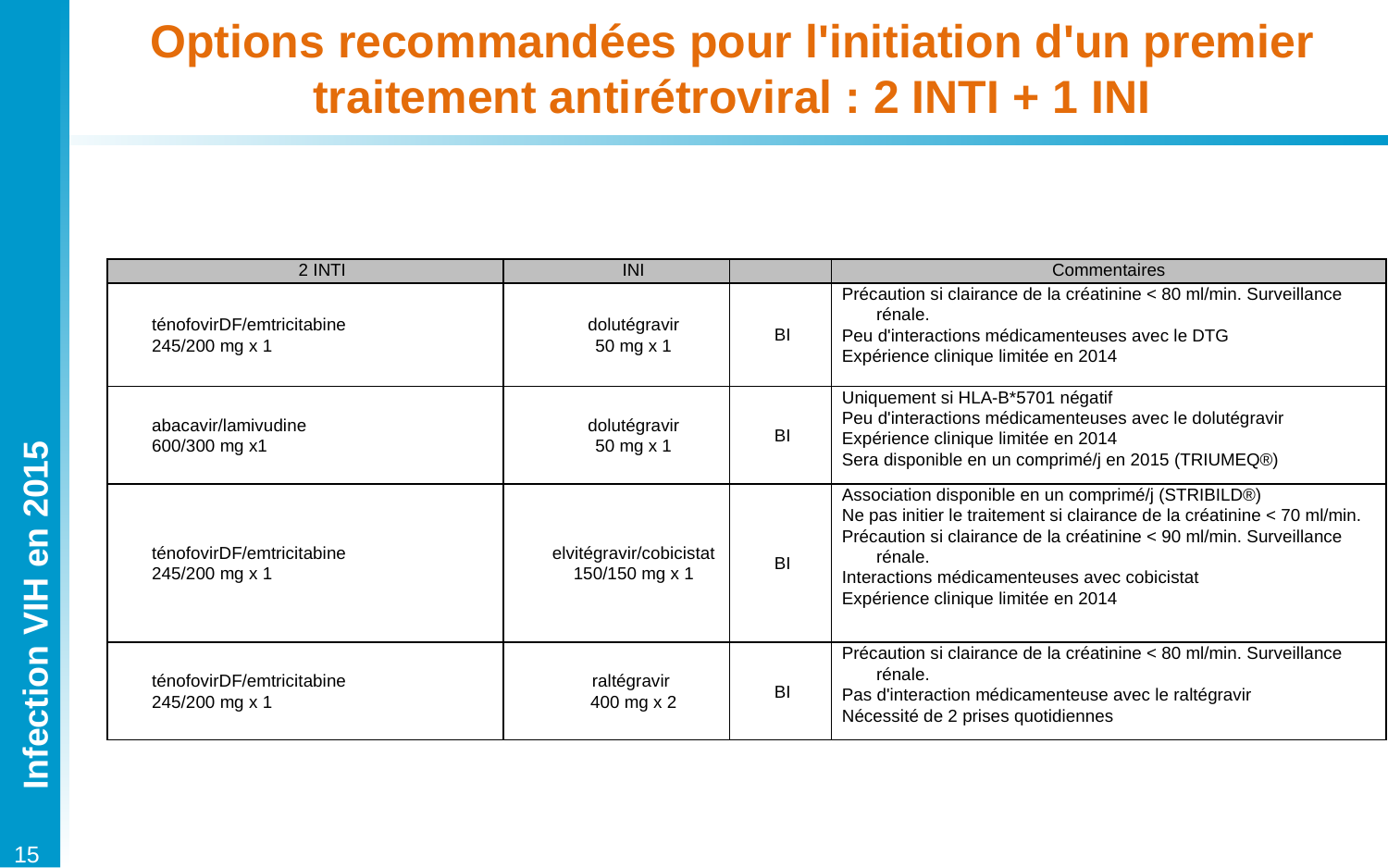

# Options recommandées pour l'initiation d'un premier traitement antirétroviral : 2 INTI + 1 INI
| 2 INTI | INI |  | Commentaires |
| --- | --- | --- | --- |
| ténofovirDF/emtricitabine 245/200 mg x 1 | dolutégravir 50 mg x 1 | BI | Précaution si clairance de la créatinine < 80 ml/min. Surveillance rénale. Peu d'interactions médicamenteuses avec le DTG Expérience clinique limitée en 2014 |
| abacavir/lamivudine 600/300 mg x1 | dolutégravir 50 mg x 1 | BI | Uniquement si HLA-B\*5701 négatif Peu d'interactions médicamenteuses avec le dolutégravir Expérience clinique limitée en 2014 Sera disponible en un comprimé/j en 2015 (TRIUMEQ®) |
| ténofovirDF/emtricitabine 245/200 mg x 1 | elvitégravir/cobicistat 150/150 mg x 1 | BI | Association disponible en un comprimé/j (STRIBILD®) Ne pas initier le traitement si clairance de la créatinine < 70 ml/min. Précaution si clairance de la créatinine < 90 ml/min. Surveillance rénale. Interactions médicamenteuses avec cobicistat Expérience clinique limitée en 2014 |
| ténofovirDF/emtricitabine 245/200 mg x 1 | raltégravir 400 mg x 2 | BI | Précaution si clairance de la créatinine < 80 ml/min. Surveillance rénale. Pas d'interaction médicamenteuse avec le raltégravir Nécessité de 2 prises quotidiennes |